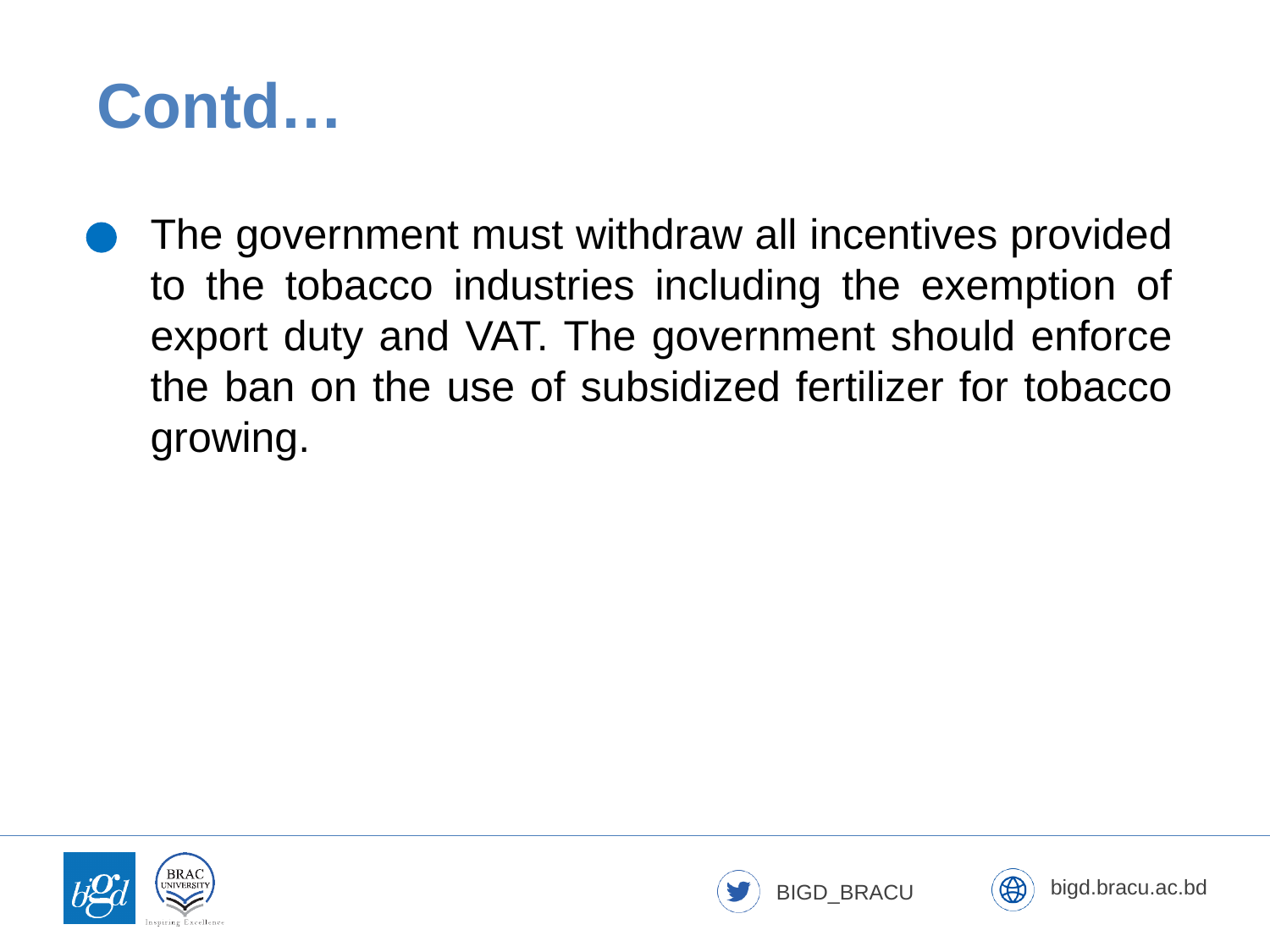

Contd…
The government must withdraw all incentives provided to the tobacco industries including the exemption of export duty and VAT. The government should enforce the ban on the use of subsidized fertilizer for tobacco growing.